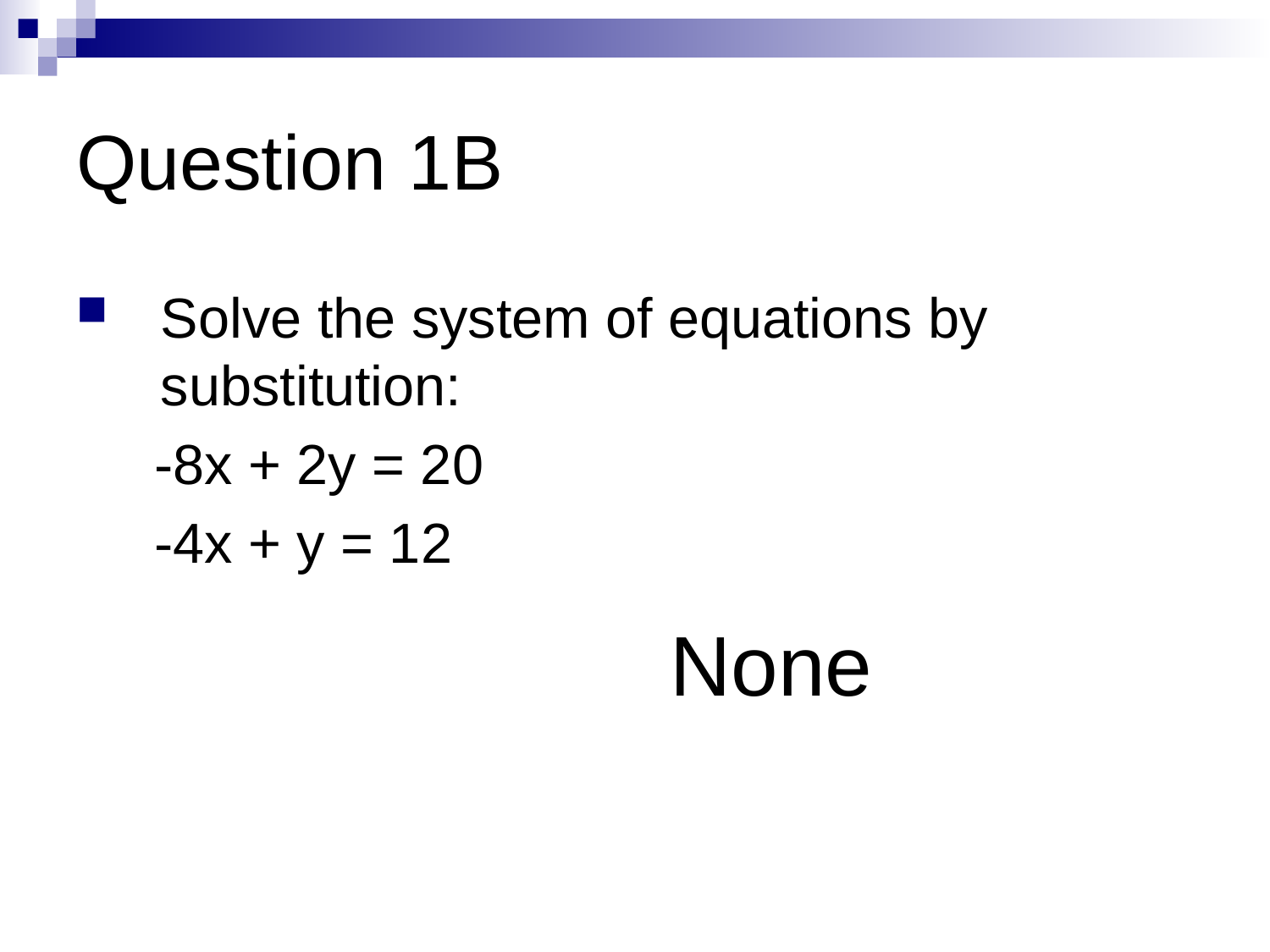

# Question 1B
Solve the system of equations by substitution:
     -8x + 2y = 20
     -4x + y = 12
None